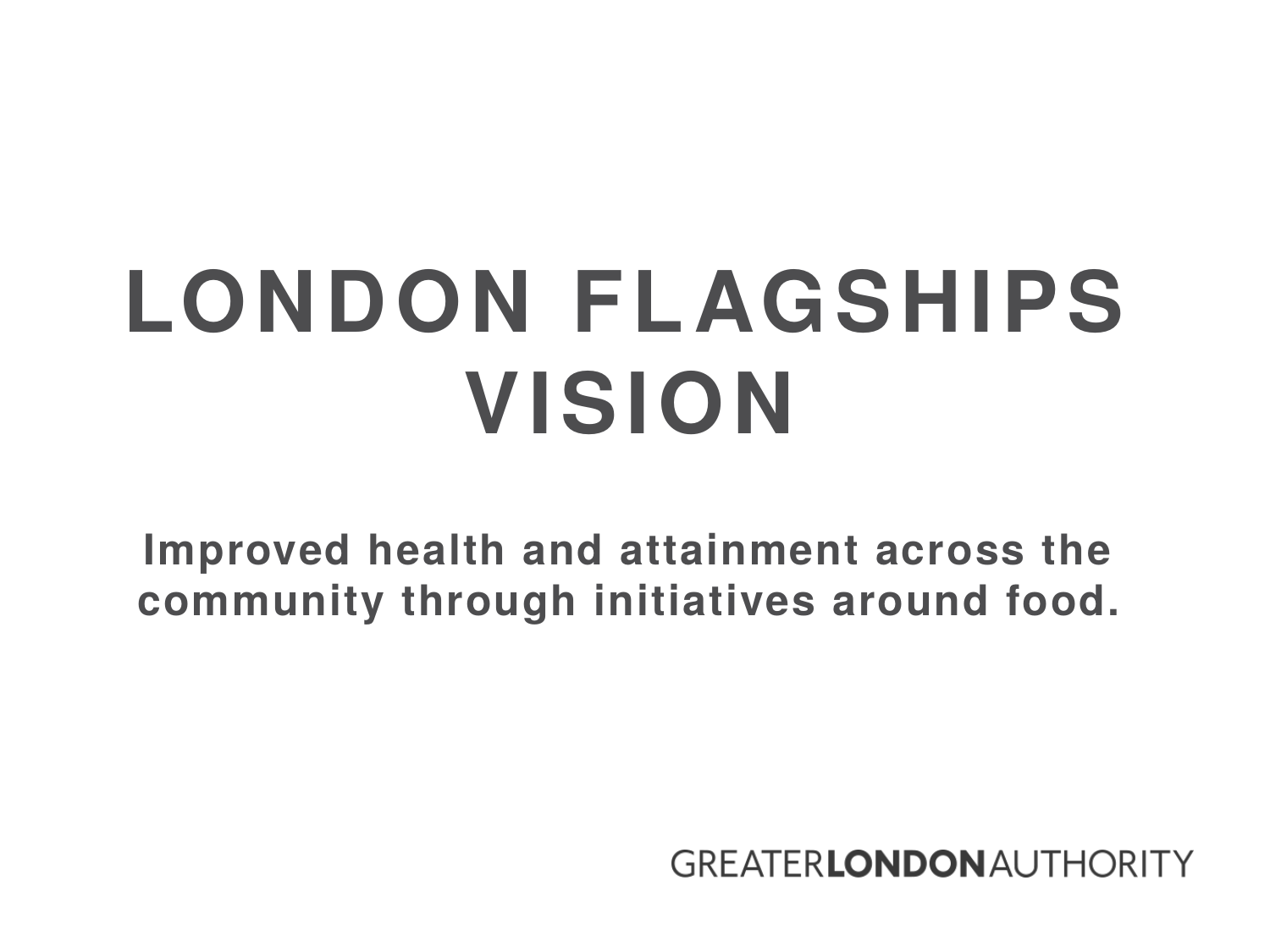

# London flagships vision
Improved health and attainment across the community through initiatives around food.